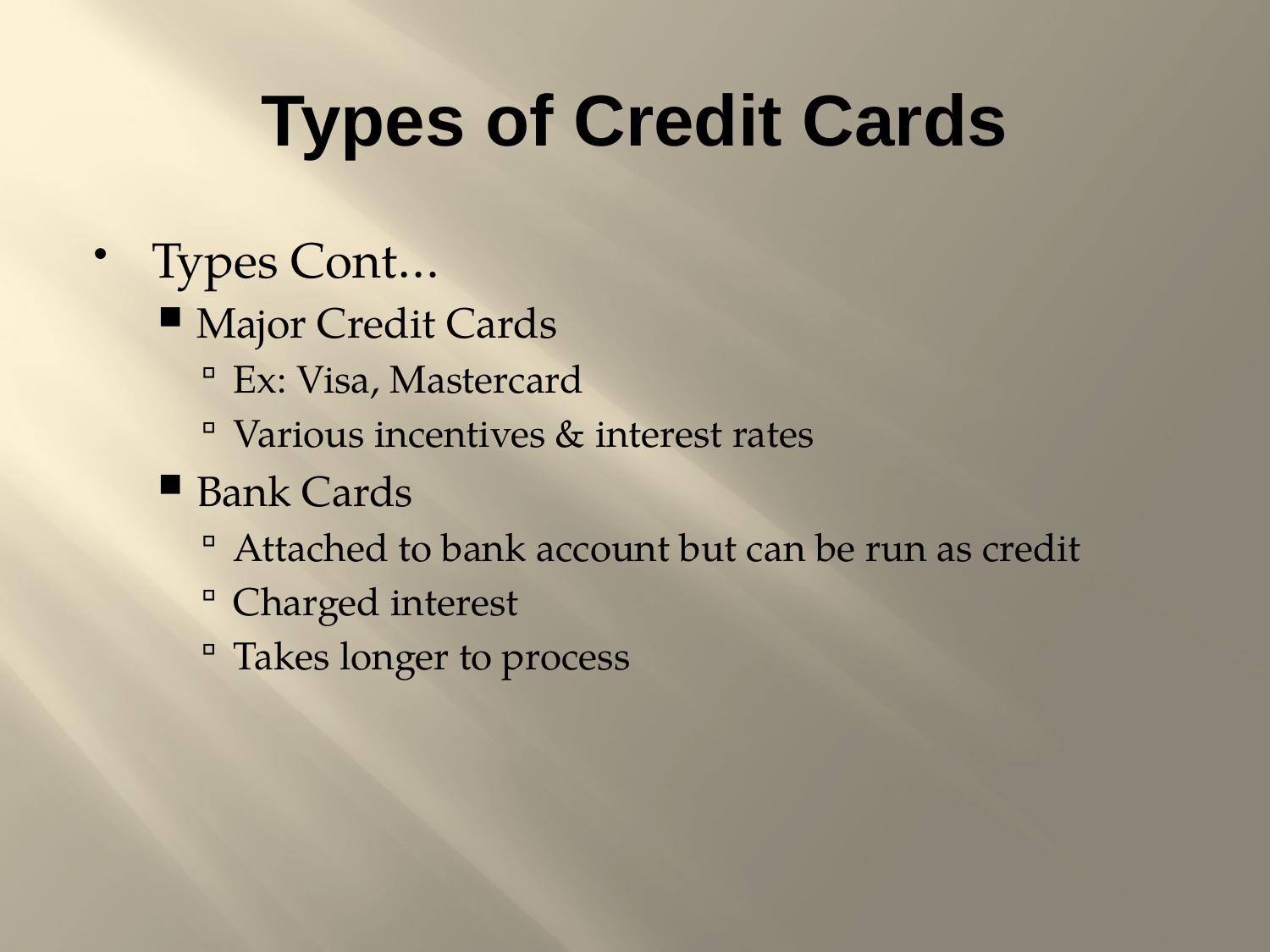

# Types of Credit Cards
Types Cont…
Major Credit Cards
Ex: Visa, Mastercard
Various incentives & interest rates
Bank Cards
Attached to bank account but can be run as credit
Charged interest
Takes longer to process